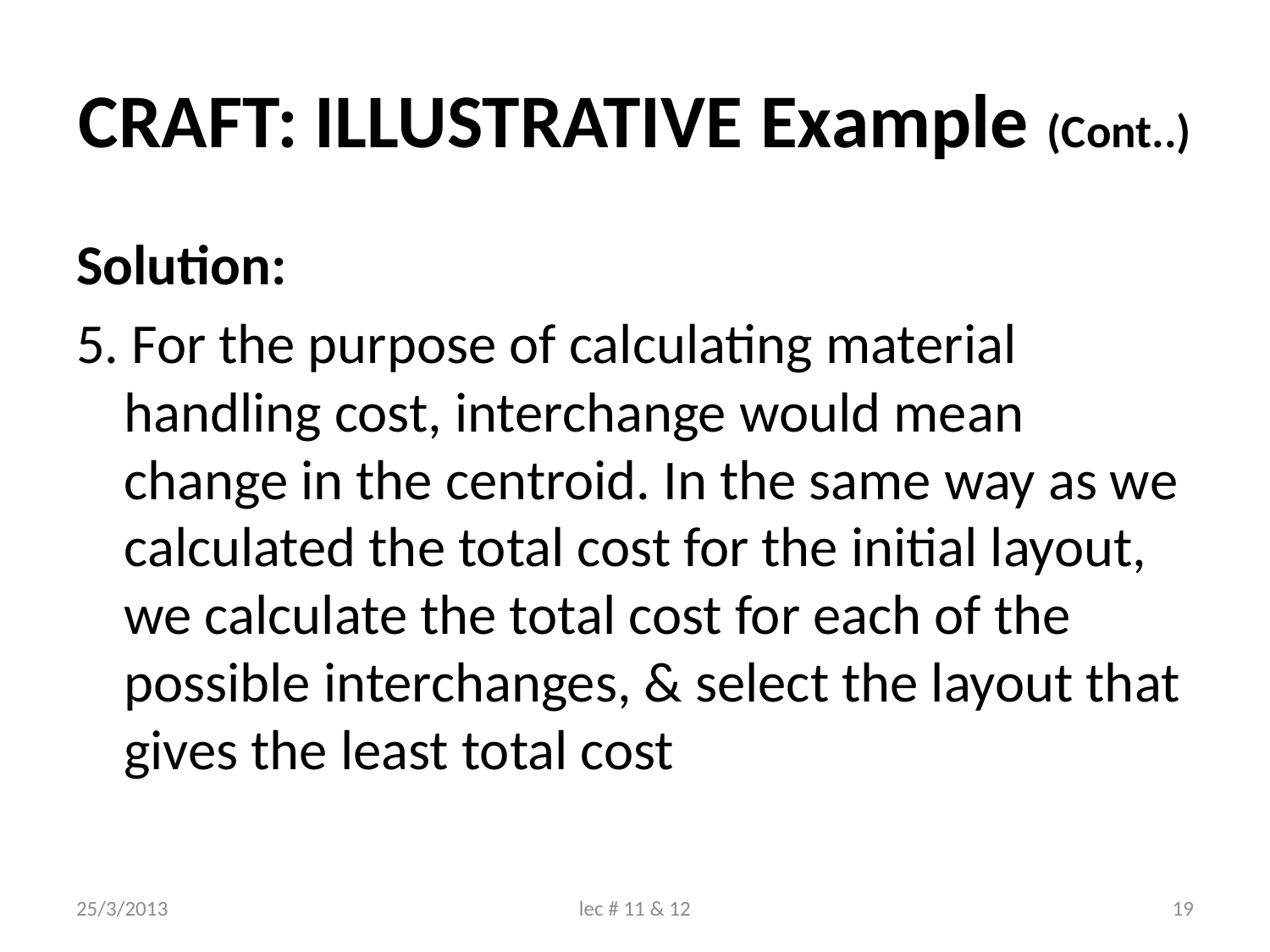

# CRAFT: ILLUSTRATIVE Example (Cont..)
Solution:
5. For the purpose of calculating material handling cost, interchange would mean change in the centroid. In the same way as we calculated the total cost for the initial layout, we calculate the total cost for each of the possible interchanges, & select the layout that gives the least total cost
25/3/2013
lec # 11 & 12
19